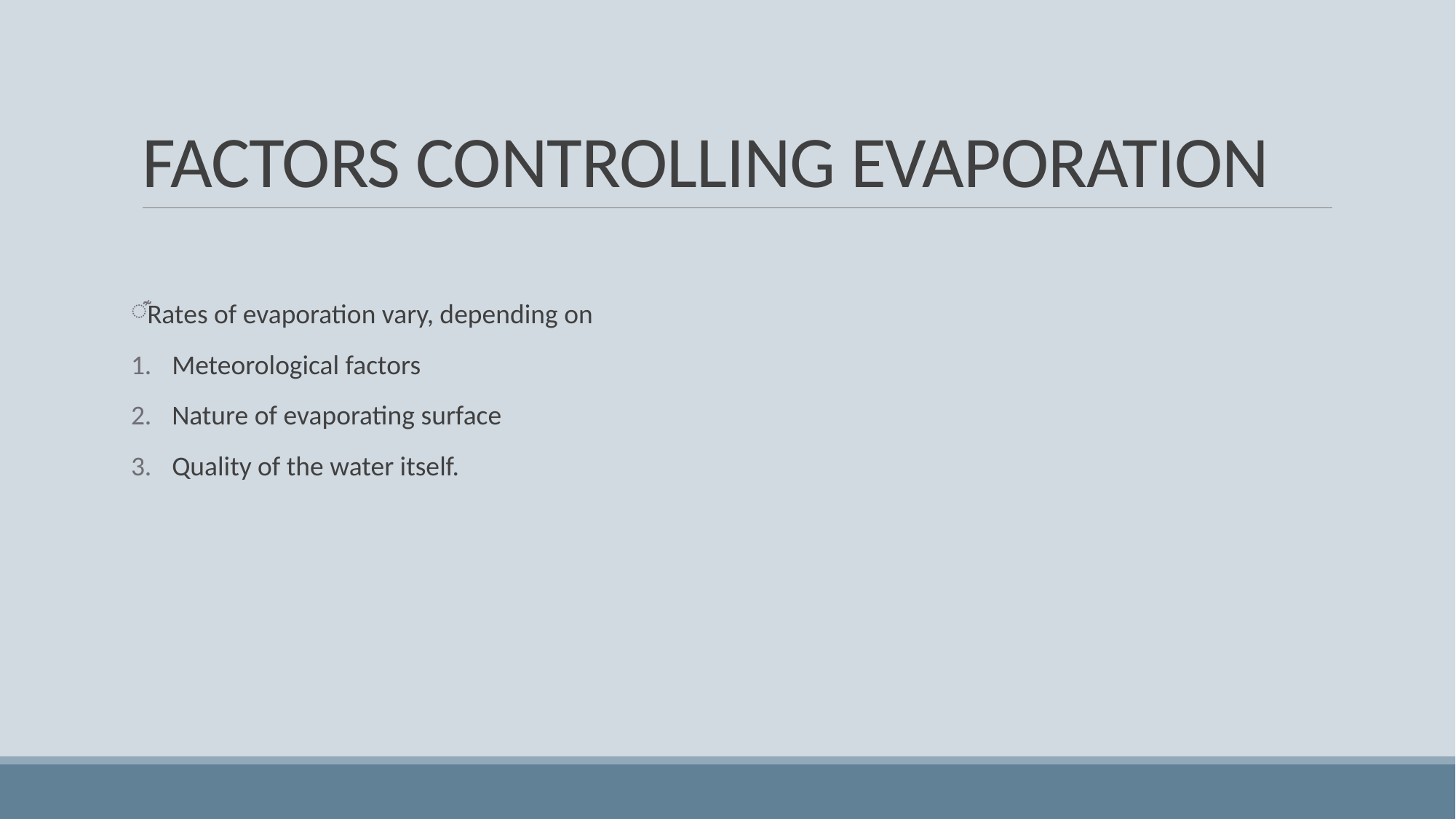

# FACTORS CONTROLLING EVAPORATION

Rates of evaporation vary, depending on
Meteorological factors
Nature of evaporating surface
Quality of the water itself.